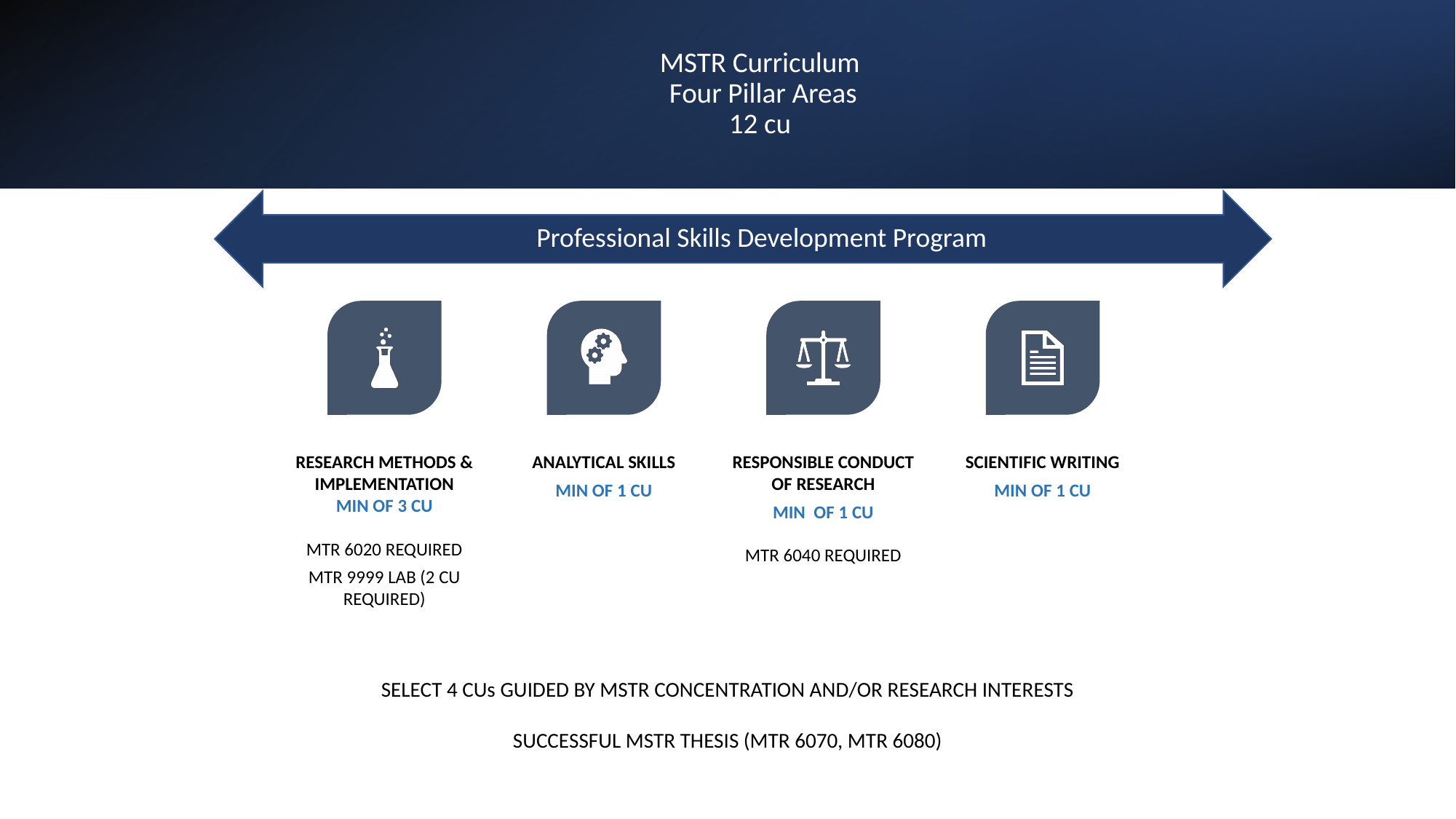

# MSTR Curriculum Four Pillar Areas 12 cu

Professional Skills Development Program
Research Methods & Implementation
Min of 3 Cu
MTR 6020 Required
MTR 9999 Lab (2 cu Required)

Analytical Skills
Min of 1 Cu

Responsible Conduct of Research
Min  of 1 Cu
MTR 6040 Required

Scientific Writing
Min of 1 Cu
SELECT 4 CUs GUIDED BY MSTR CONCENTRATION AND/OR RESEARCH INTERESTS
SUCCESSFUL MSTR THESIS (MTR 6070, MTR 6080)